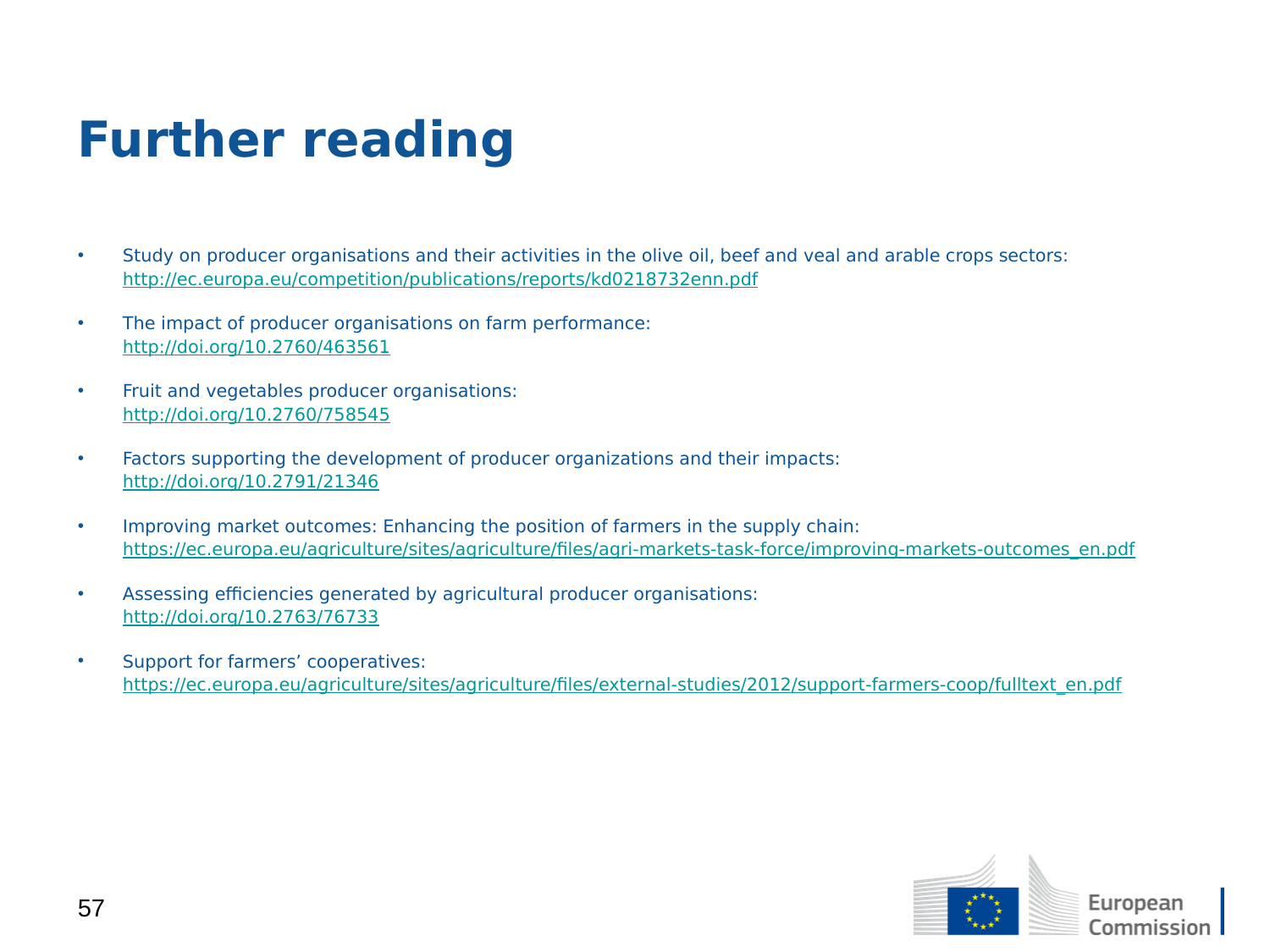

# Further reading
Study on producer organisations and their activities in the olive oil, beef and veal and arable crops sectors:
http://ec.europa.eu/competition/publications/reports/kd0218732enn.pdf
The impact of producer organisations on farm performance:
http://doi.org/10.2760/463561
Fruit and vegetables producer organisations:
http://doi.org/10.2760/758545
Factors supporting the development of producer organizations and their impacts:
http://doi.org/10.2791/21346
Improving market outcomes: Enhancing the position of farmers in the supply chain:
https://ec.europa.eu/agriculture/sites/agriculture/files/agri-markets-task-force/improving-markets-outcomes_en.pdf
Assessing efficiencies generated by agricultural producer organisations:
http://doi.org/10.2763/76733
Support for farmers’ cooperatives:
https://ec.europa.eu/agriculture/sites/agriculture/files/external-studies/2012/support-farmers-coop/fulltext_en.pdf

57